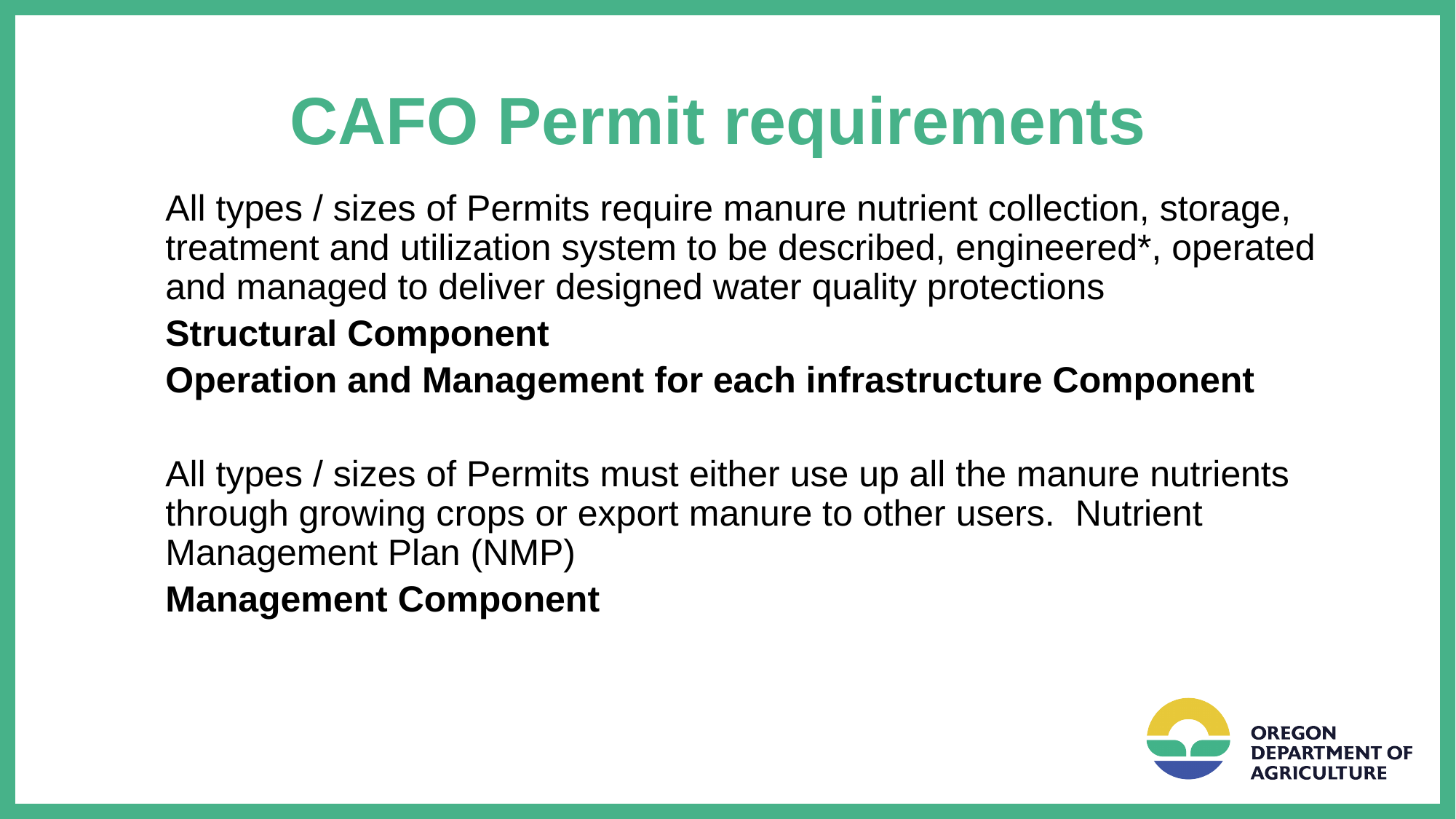

# CAFO Permit requirements
All types / sizes of Permits require manure nutrient collection, storage, treatment and utilization system to be described, engineered*, operated and managed to deliver designed water quality protections
Structural Component
Operation and Management for each infrastructure Component

All types / sizes of Permits must either use up all the manure nutrients through growing crops or export manure to other users.  Nutrient Management Plan (NMP)
Management Component